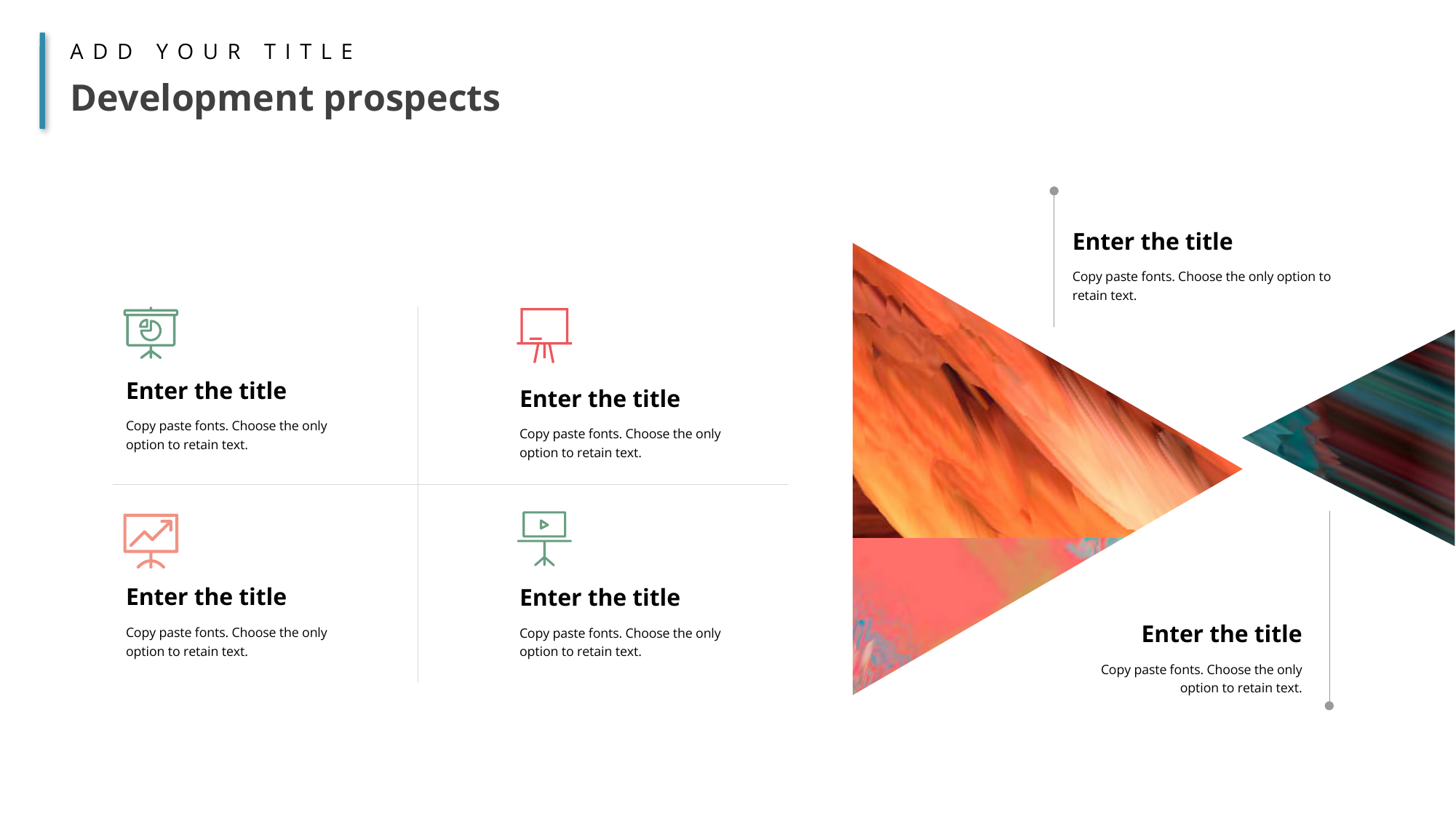

ADD YOUR TITLE
Development prospects
Enter the title
Copy paste fonts. Choose the only option to retain text.

Enter the title
Enter the title
Copy paste fonts. Choose the only option to retain text.
Copy paste fonts. Choose the only option to retain text.

Enter the title
Enter the title
Enter the title
Copy paste fonts. Choose the only option to retain text.
Copy paste fonts. Choose the only option to retain text.
Copy paste fonts. Choose the only option to retain text.